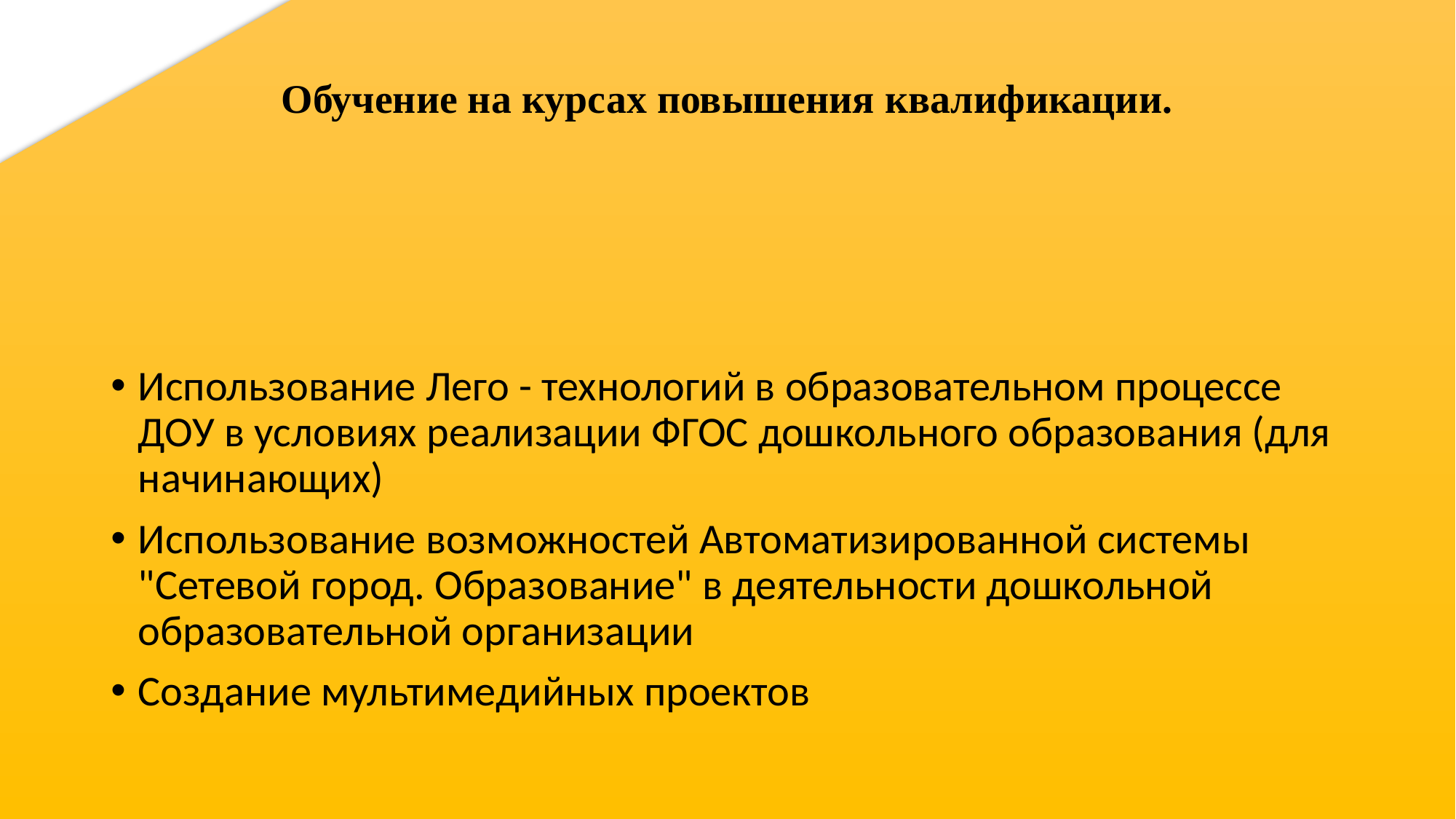

# Обучение на курсах повышения квалификации.
Использование Лего - технологий в образовательном процессе ДОУ в условиях реализации ФГОС дошкольного образования (для начинающих)
Использование возможностей Автоматизированной системы "Сетевой город. Образование" в деятельности дошкольной образовательной организации
Создание мультимедийных проектов